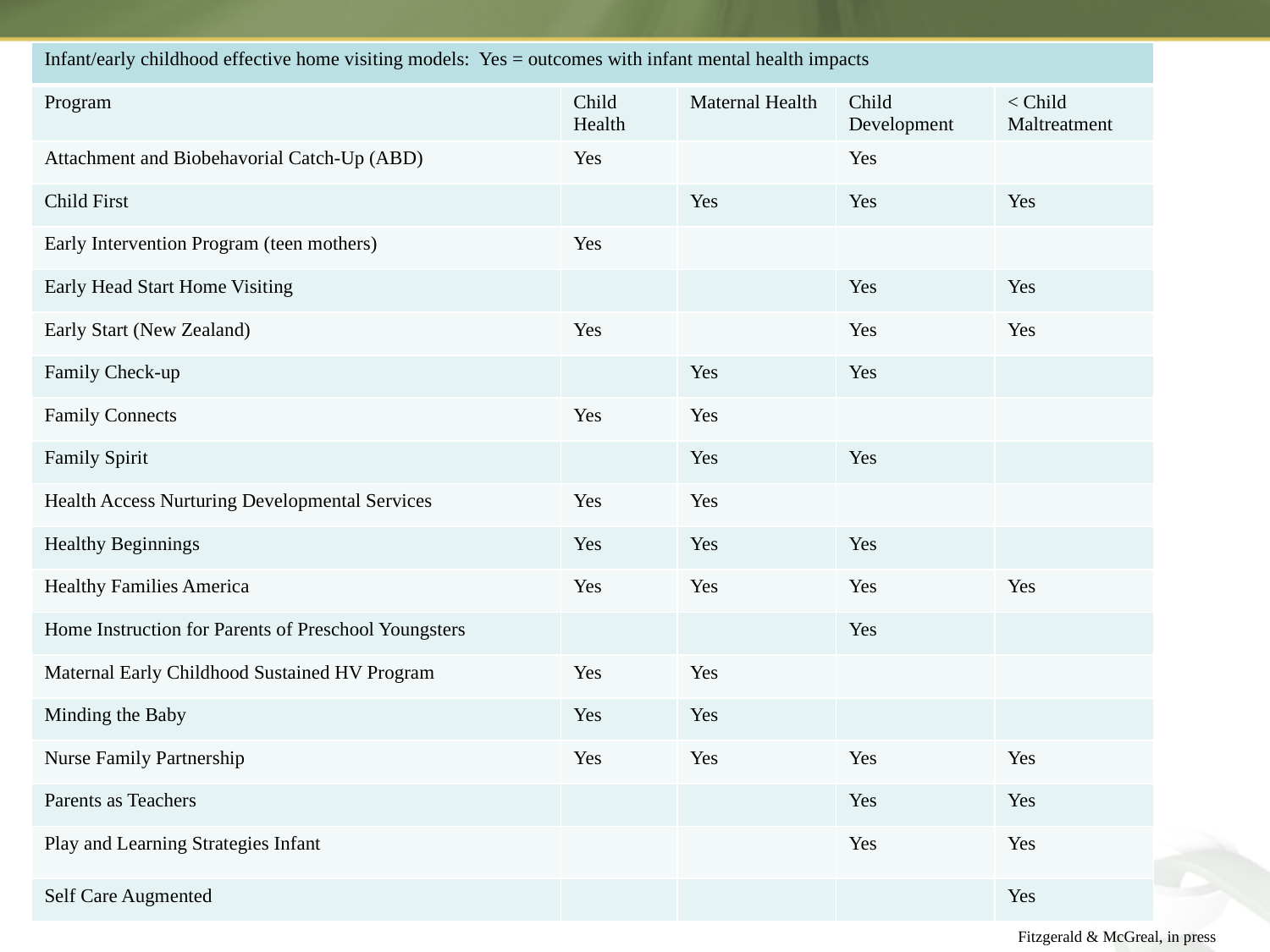

| Infant/early childhood effective home visiting models: Yes = outcomes with infant mental health impacts |  |  |  |  |
| --- | --- | --- | --- | --- |
| Program | Child Health | Maternal Health | Child Development | < Child Maltreatment |
| Attachment and Biobehavorial Catch-Up (ABD) | Yes |  | Yes |  |
| Child First |  | Yes | Yes | Yes |
| Early Intervention Program (teen mothers) | Yes |  |  |  |
| Early Head Start Home Visiting |  |  | Yes | Yes |
| Early Start (New Zealand) | Yes |  | Yes | Yes |
| Family Check-up |  | Yes | Yes |  |
| Family Connects | Yes | Yes |  |  |
| Family Spirit |  | Yes | Yes |  |
| Health Access Nurturing Developmental Services | Yes | Yes |  |  |
| Healthy Beginnings | Yes | Yes | Yes |  |
| Healthy Families America | Yes | Yes | Yes | Yes |
| Home Instruction for Parents of Preschool Youngsters |  |  | Yes |  |
| Maternal Early Childhood Sustained HV Program | Yes | Yes |  |  |
| Minding the Baby | Yes | Yes |  |  |
| Nurse Family Partnership | Yes | Yes | Yes | Yes |
| Parents as Teachers |  |  | Yes | Yes |
| Play and Learning Strategies Infant |  |  | Yes | Yes |
| Self Care Augmented |  |  |  | Yes |
Fitzgerald & McGreal, in press